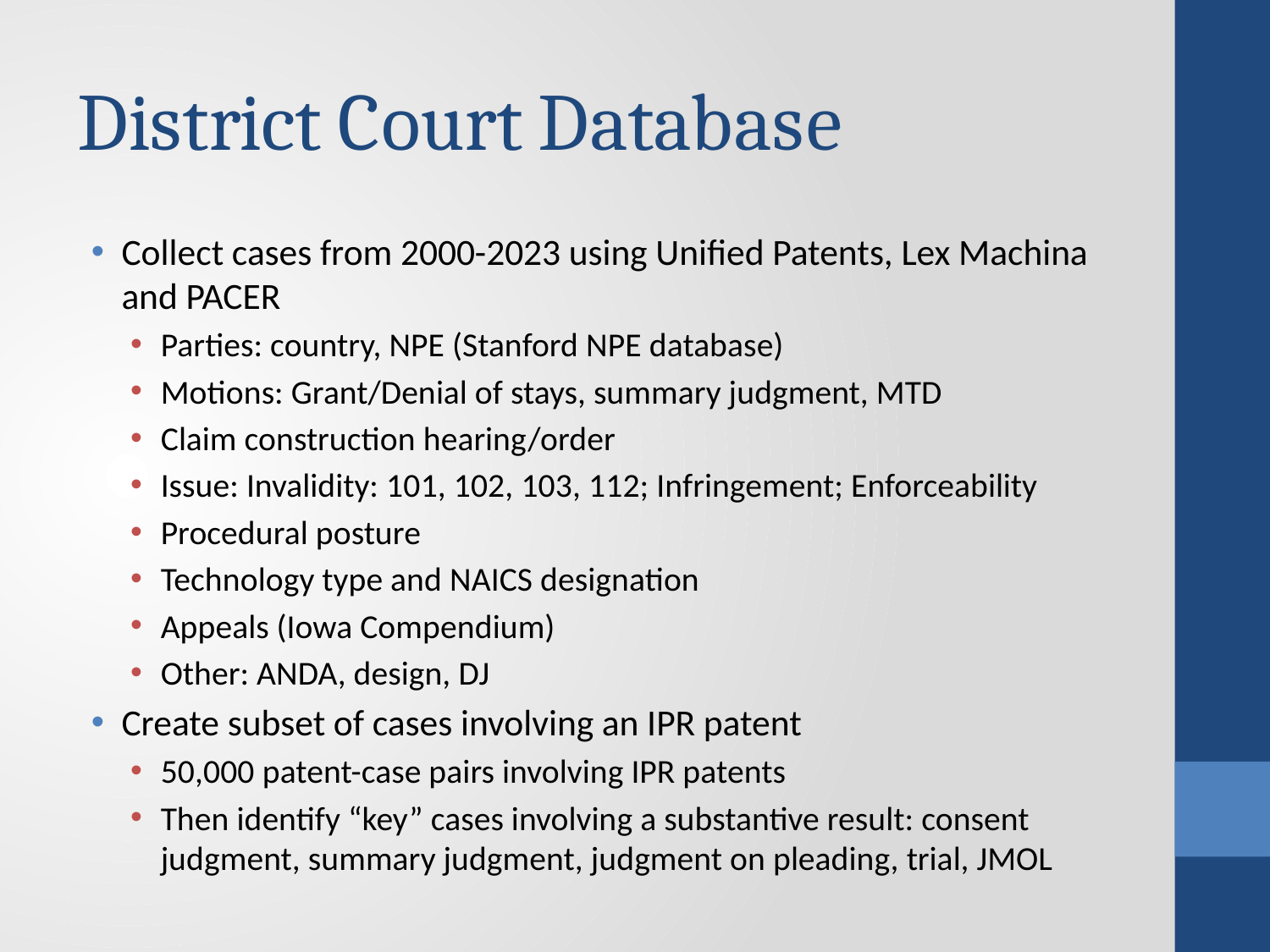

# District Court Database
Collect cases from 2000-2023 using Unified Patents, Lex Machina and PACER
Parties: country, NPE (Stanford NPE database)
Motions: Grant/Denial of stays, summary judgment, MTD
Claim construction hearing/order
Issue: Invalidity: 101, 102, 103, 112; Infringement; Enforceability
Procedural posture
Technology type and NAICS designation
Appeals (Iowa Compendium)
Other: ANDA, design, DJ
Create subset of cases involving an IPR patent
50,000 patent-case pairs involving IPR patents
Then identify “key” cases involving a substantive result: consent judgment, summary judgment, judgment on pleading, trial, JMOL